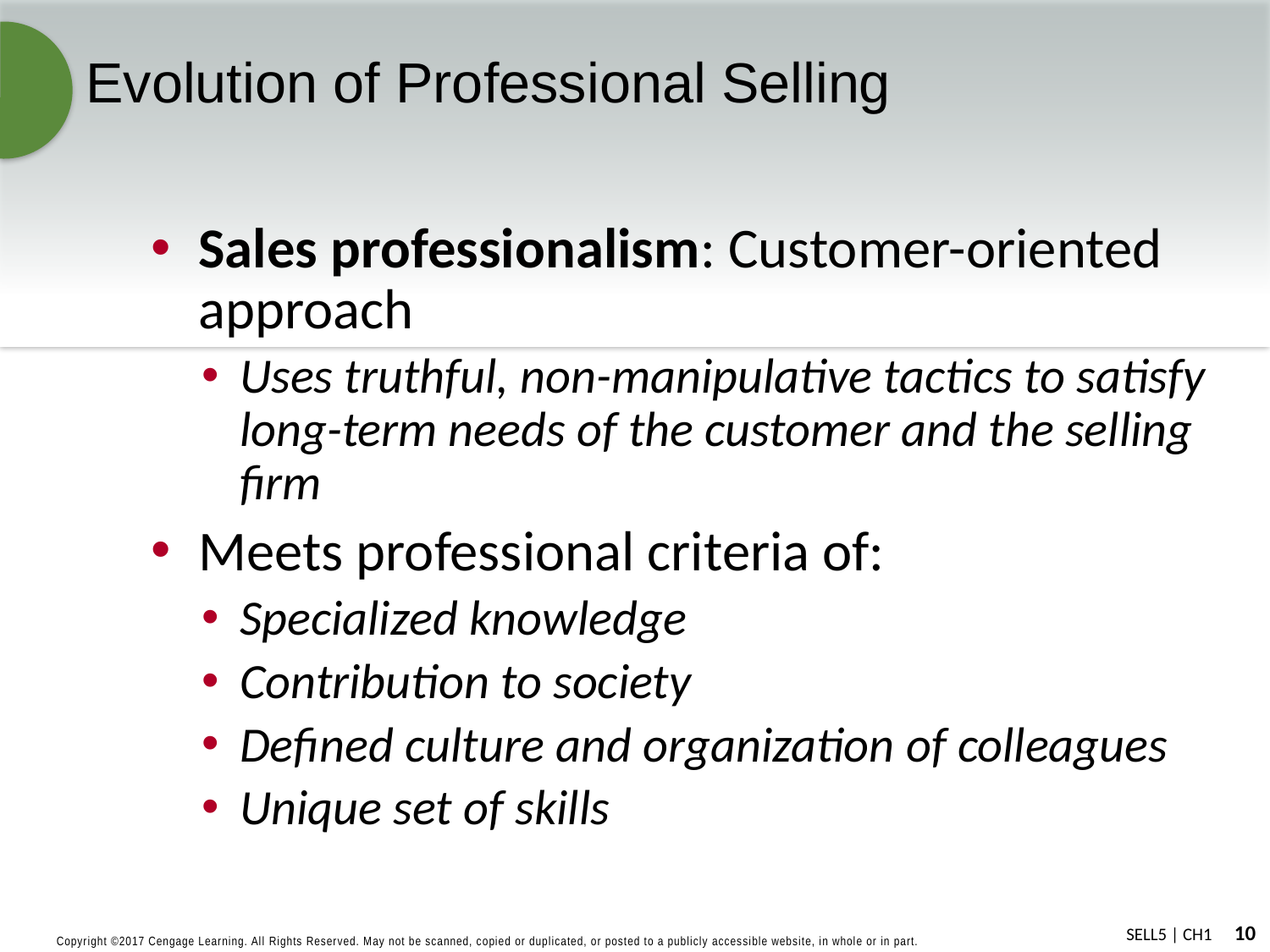

# Evolution of Professional Selling
Sales professionalism: Customer-oriented approach
Uses truthful, non-manipulative tactics to satisfy long-term needs of the customer and the selling firm
Meets professional criteria of:
Specialized knowledge
Contribution to society
Defined culture and organization of colleagues
Unique set of skills